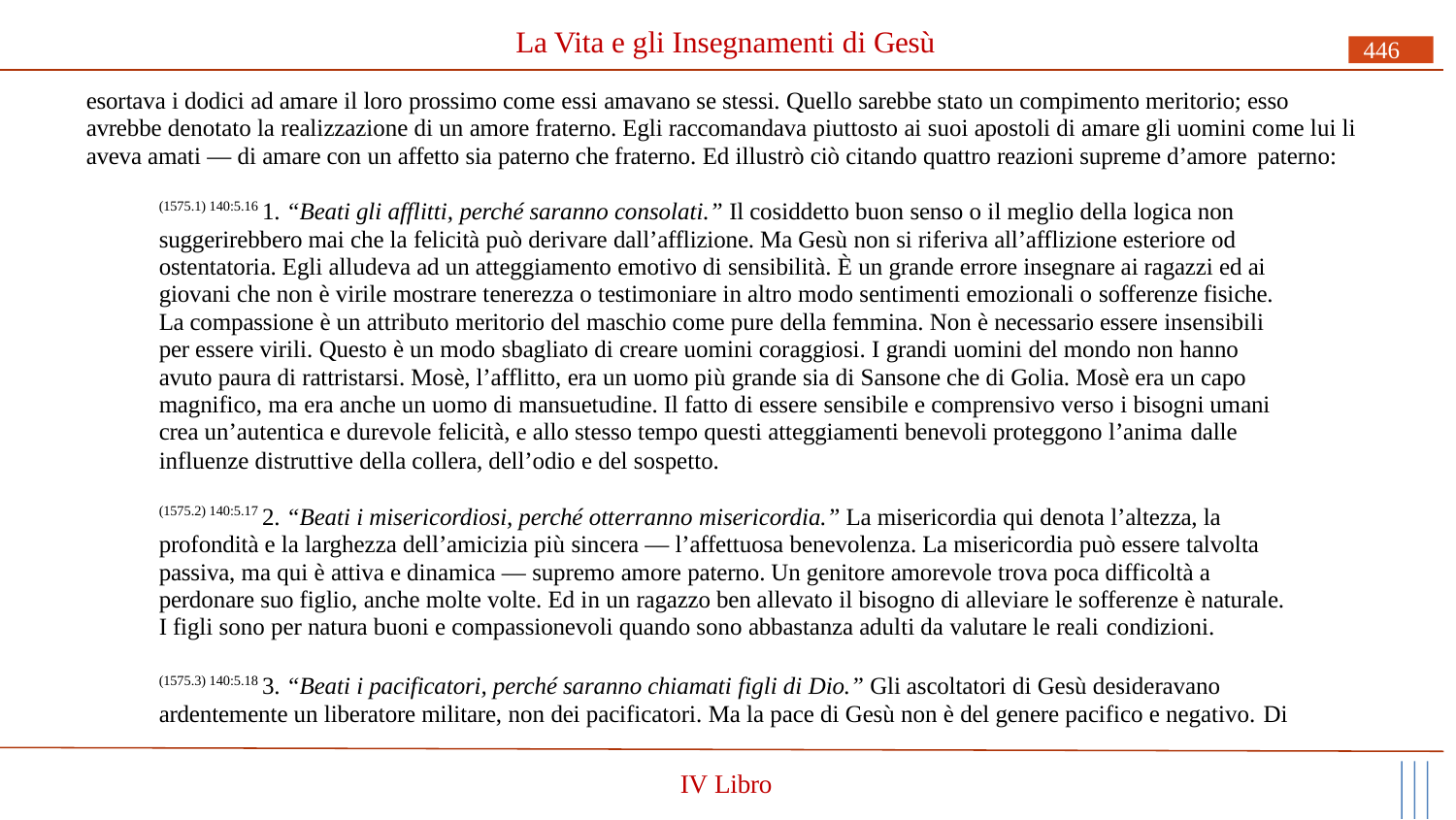

# La Vita e gli Insegnamenti di Gesù
446

esortava i dodici ad amare il loro prossimo come essi amavano se stessi. Quello sarebbe stato un compimento meritorio; esso  avrebbe denotato la realizzazione di un amore fraterno. Egli raccomandava piuttosto ai suoi apostoli di amare gli uomini come lui li  aveva amati — di amare con un affetto sia paterno che fraterno. Ed illustrò ciò citando quattro reazioni supreme d’amore paterno:

(1575.1) 140:5.16 1. “Beati gli afflitti, perché saranno consolati.” Il cosiddetto buon senso o il meglio della logica non  suggerirebbero mai che la felicità può derivare dall’afflizione. Ma Gesù non si riferiva all’afflizione esteriore od  ostentatoria. Egli alludeva ad un atteggiamento emotivo di sensibilità. È un grande errore insegnare ai ragazzi ed ai  giovani che non è virile mostrare tenerezza o testimoniare in altro modo sentimenti emozionali o sofferenze fisiche.  La compassione è un attributo meritorio del maschio come pure della femmina. Non è necessario essere insensibili  per essere virili. Questo è un modo sbagliato di creare uomini coraggiosi. I grandi uomini del mondo non hanno  avuto paura di rattristarsi. Mosè, l’afflitto, era un uomo più grande sia di Sansone che di Golia. Mosè era un capo  magnifico, ma era anche un uomo di mansuetudine. Il fatto di essere sensibile e comprensivo verso i bisogni umani  crea un’autentica e durevole felicità, e allo stesso tempo questi atteggiamenti benevoli proteggono l’anima dalle
influenze distruttive della collera, dell’odio e del sospetto.

(1575.2) 140:5.17 2. “Beati i misericordiosi, perché otterranno misericordia.” La misericordia qui denota l’altezza, la  profondità e la larghezza dell’amicizia più sincera — l’affettuosa benevolenza. La misericordia può essere talvolta  passiva, ma qui è attiva e dinamica — supremo amore paterno. Un genitore amorevole trova poca difficoltà a  perdonare suo figlio, anche molte volte. Ed in un ragazzo ben allevato il bisogno di alleviare le sofferenze è naturale.  I figli sono per natura buoni e compassionevoli quando sono abbastanza adulti da valutare le reali condizioni.

(1575.3) 140:5.18 3. “Beati i pacificatori, perché saranno chiamati figli di Dio.” Gli ascoltatori di Gesù desideravano  ardentemente un liberatore militare, non dei pacificatori. Ma la pace di Gesù non è del genere pacifico e negativo. Di

IV Libro